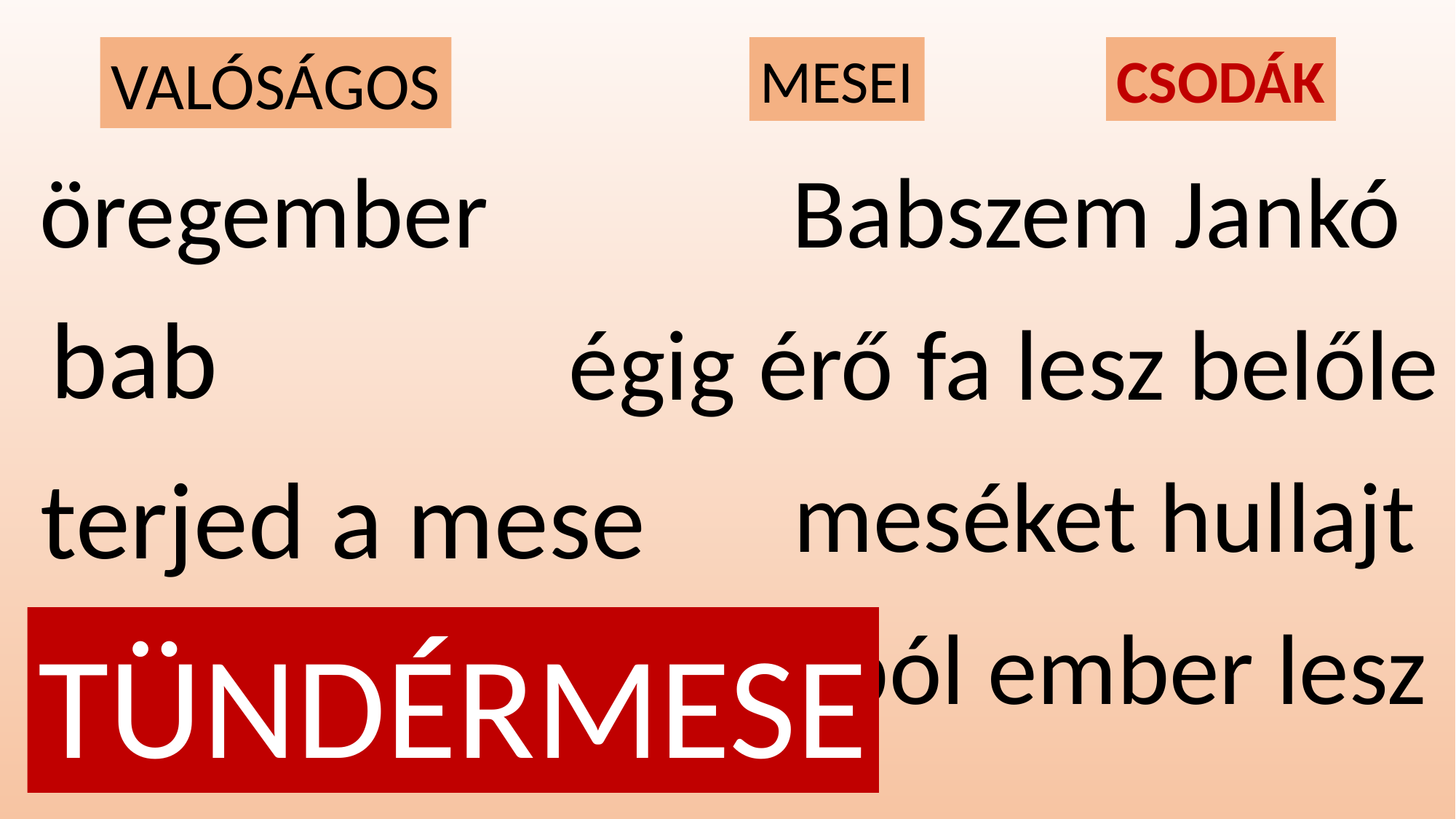

VALÓSÁGOS
MESEI
CSODÁK
öregember
Babszem Jankó
bab
égig érő fa lesz belőle
terjed a mese
meséket hullajt
a babból ember lesz
TÜNDÉRMESE